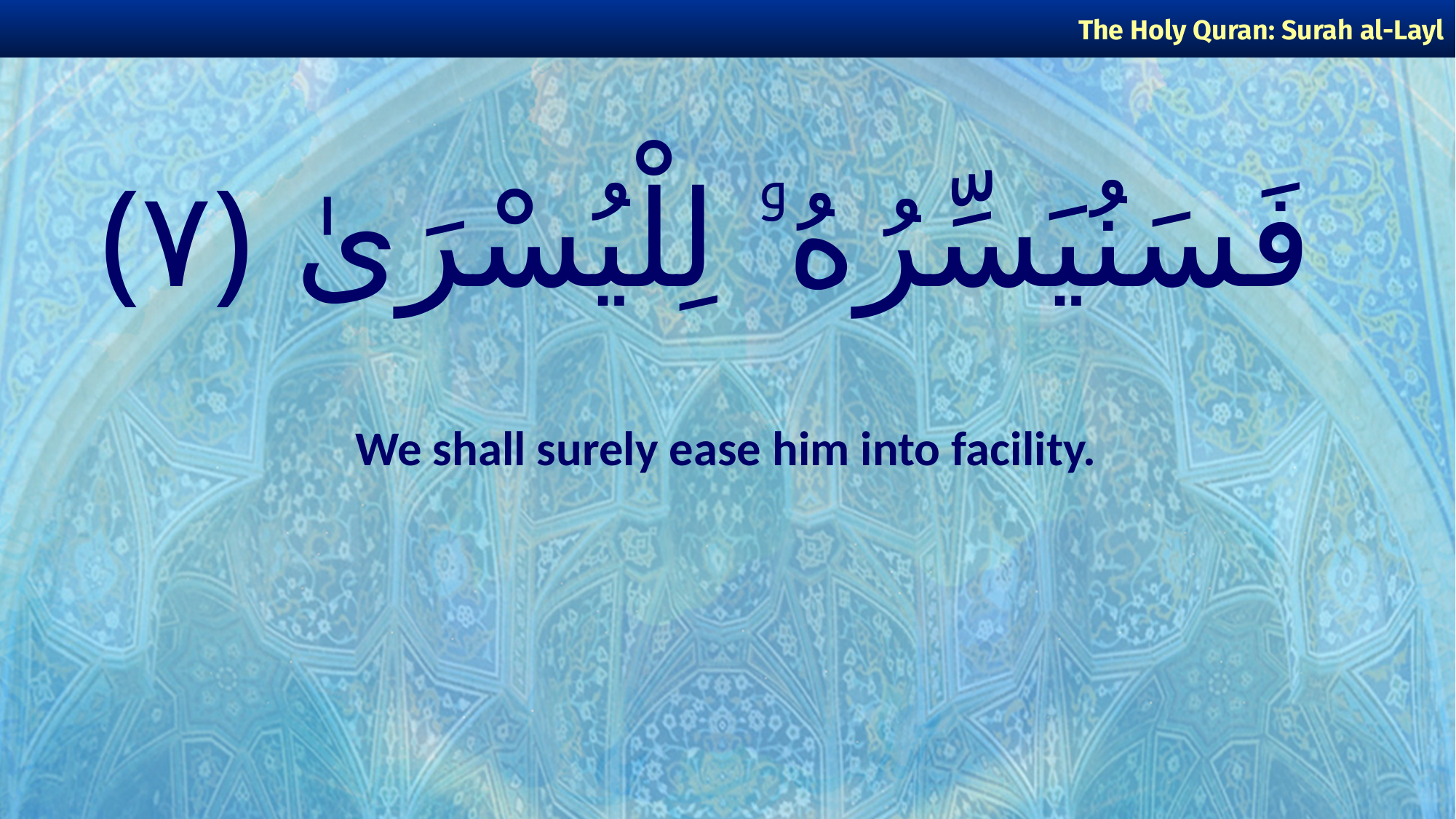

The Holy Quran: Surah al-Layl
# فَسَنُيَسِّرُهُۥ لِلْيُسْرَىٰ ﴿٧﴾
We shall surely ease him into facility.